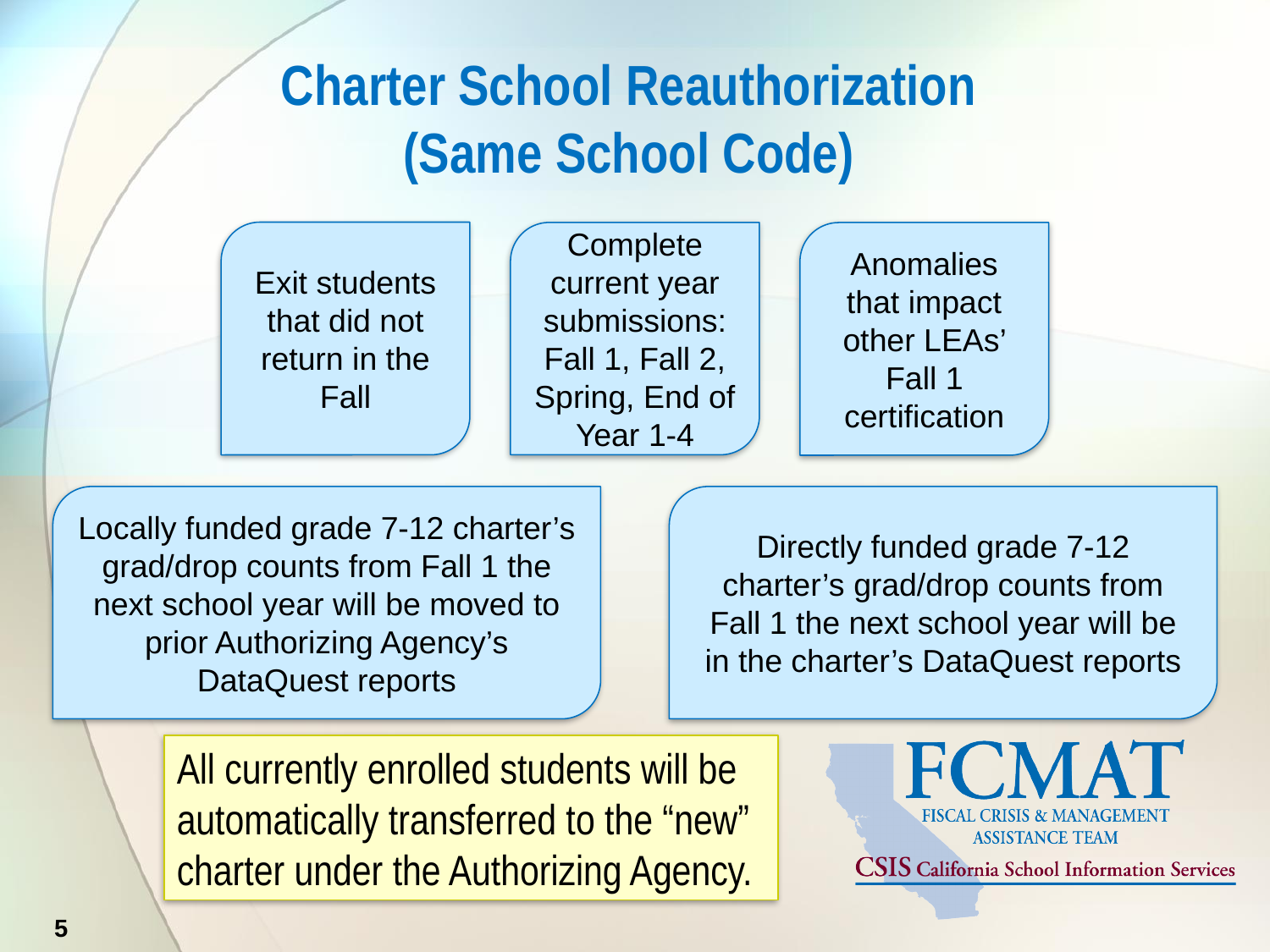

# Charter School Reauthorization (Same School Code)
Exit students that did not return in the Fall
Complete current year submissions: Fall 1, Fall 2, Spring, End of Year 1-4
Anomalies
that impact other LEAs’ Fall 1 certification
Locally funded grade 7-12 charter’s grad/drop counts from Fall 1 the next school year will be moved to prior Authorizing Agency’s DataQuest reports
Directly funded grade 7-12 charter’s grad/drop counts from Fall 1 the next school year will be in the charter’s DataQuest reports
All currently enrolled students will be automatically transferred to the “new” charter under the Authorizing Agency.
5